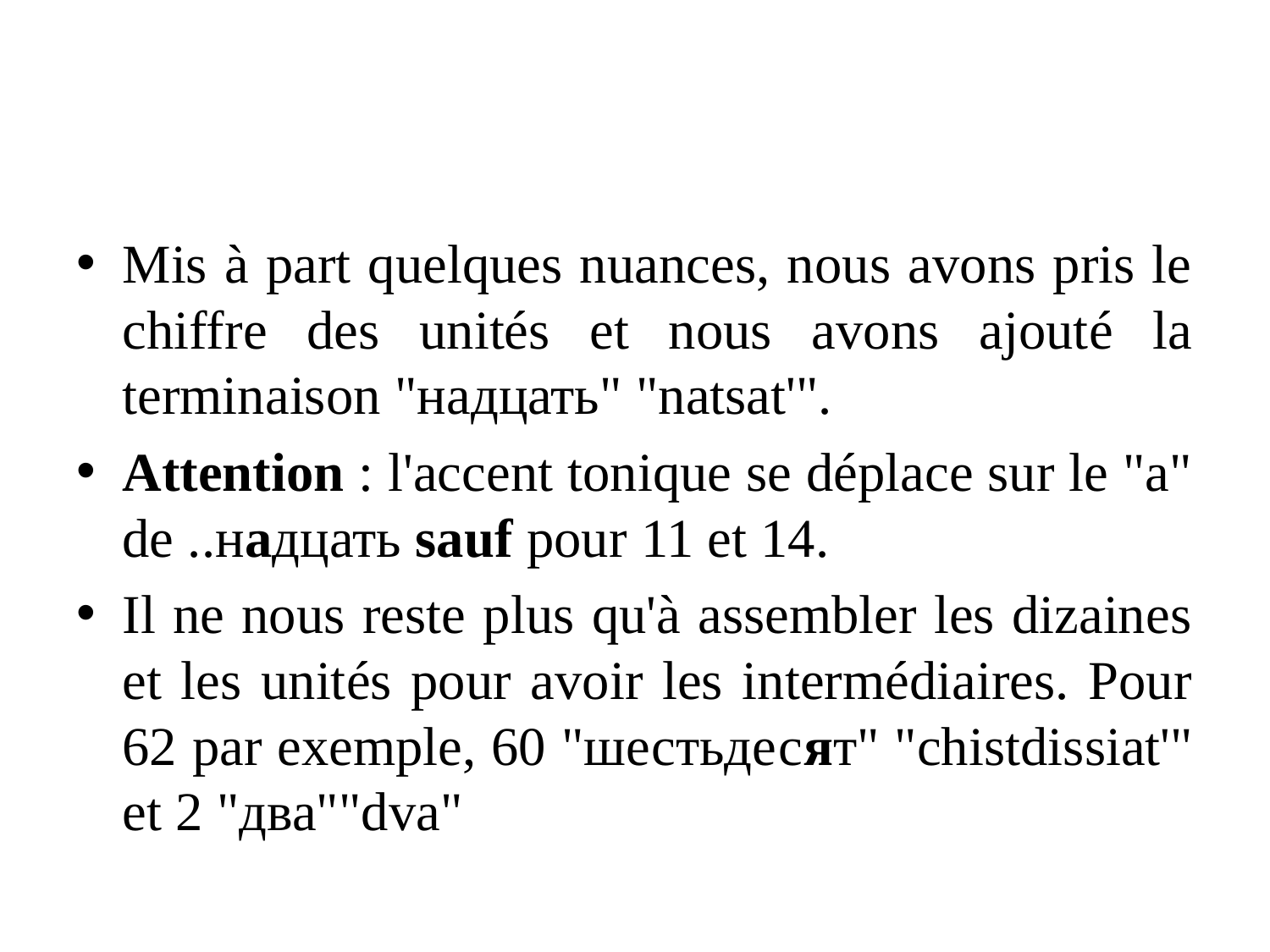

#
Mis à part quelques nuances, nous avons pris le chiffre des unités et nous avons ajouté la terminaison "надцать" "natsat'".
Attention : l'accent tonique se déplace sur le "а" de ..надцать sauf pour 11 et 14.
Il ne nous reste plus qu'à assembler les dizaines et les unités pour avoir les intermédiaires. Pour 62 par exemple, 60 "шестьдесят" "chistdissiat'" et 2 "два""dva"